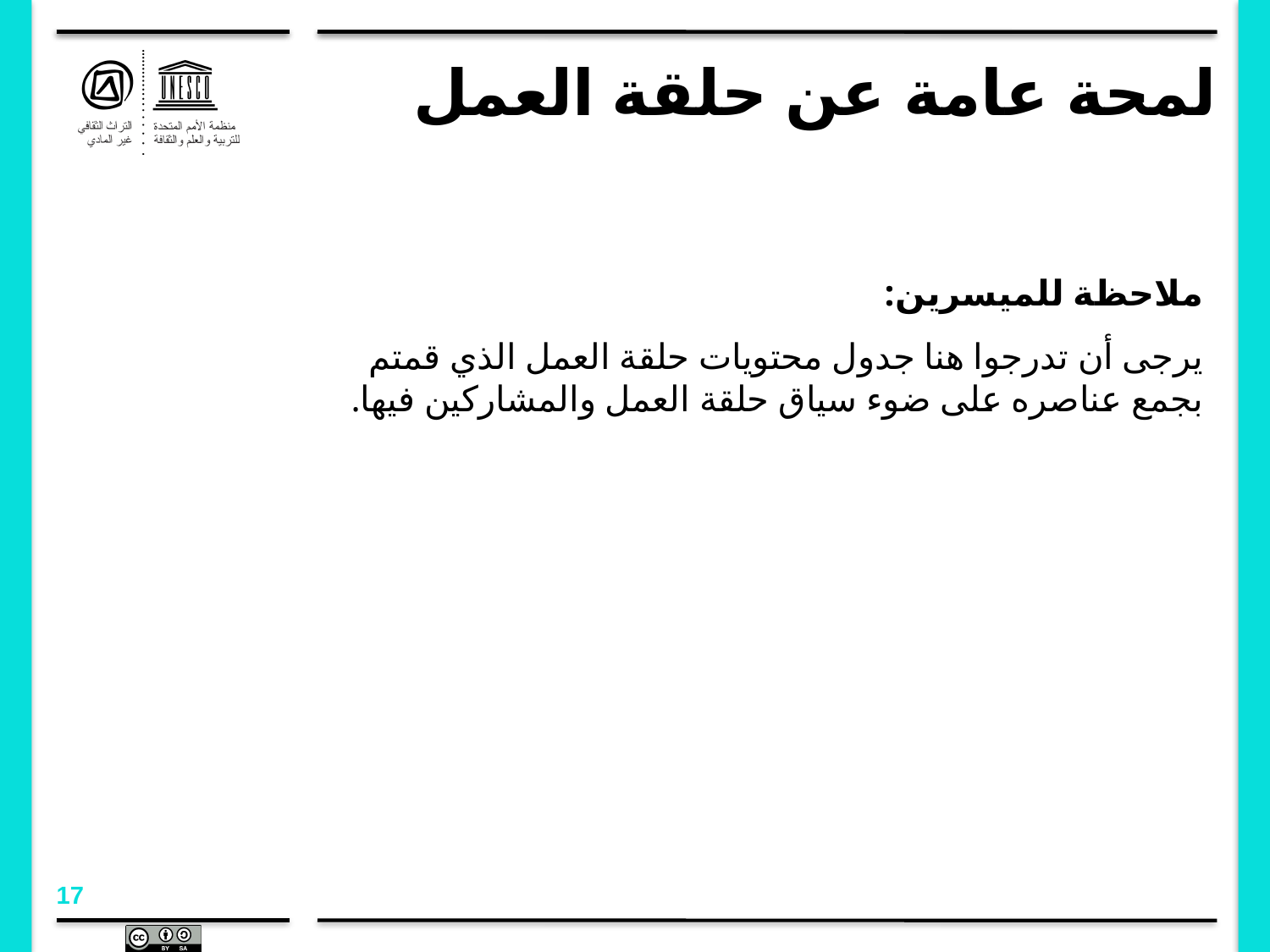

# لمحة عامة عن حلقة العمل
ملاحظة للميسرين:
يرجى أن تدرجوا هنا جدول محتويات حلقة العمل الذي قمتم بجمع عناصره على ضوء سياق حلقة العمل والمشاركين فيها.